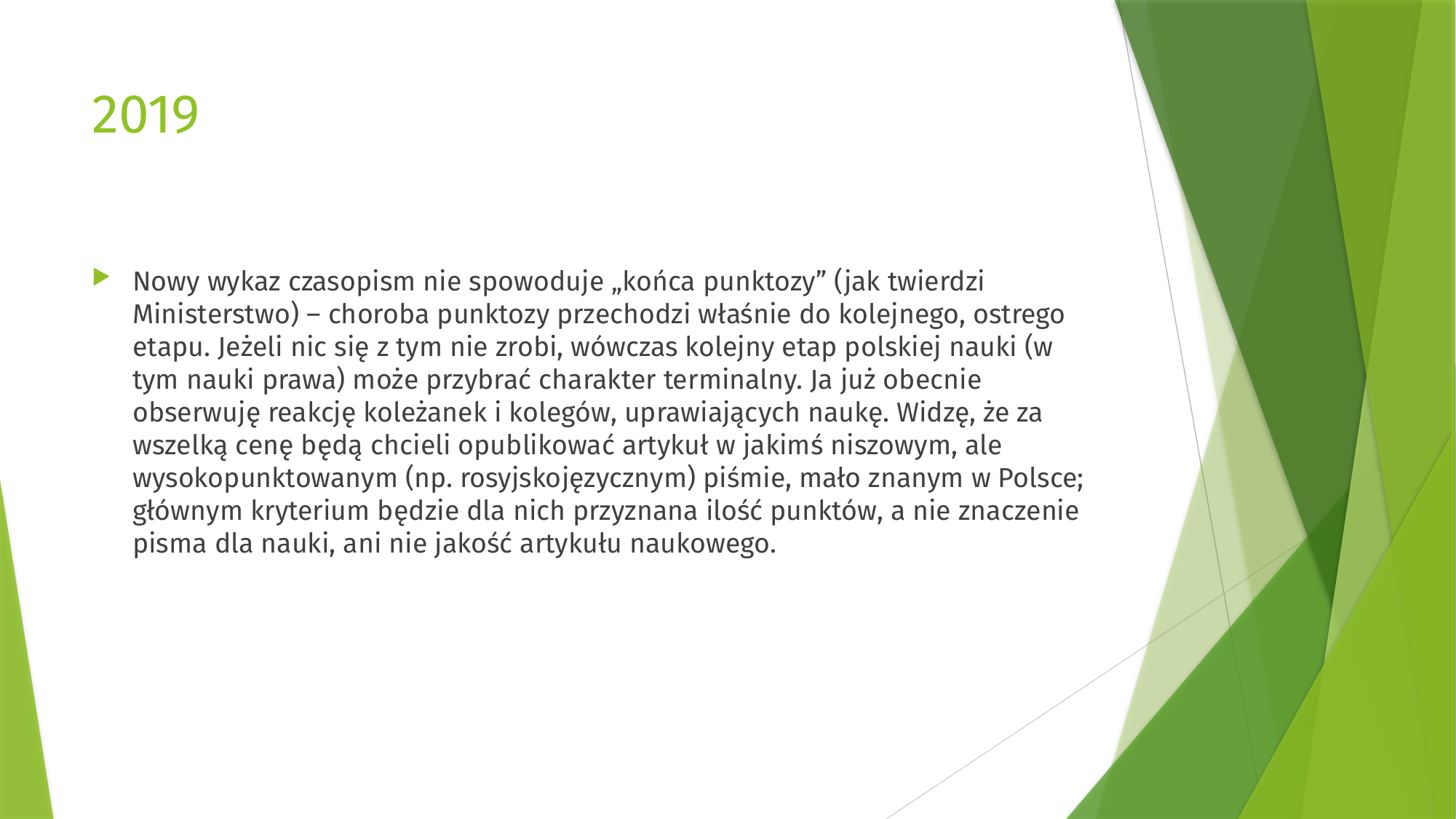

# 2019
Nowy wykaz czasopism nie spowoduje „końca punktozy” (jak twierdzi Ministerstwo) – choroba punktozy przechodzi właśnie do kolejnego, ostrego etapu. Jeżeli nic się z tym nie zrobi, wówczas kolejny etap polskiej nauki (w tym nauki prawa) może przybrać charakter terminalny. Ja już obecnie obserwuję reakcję koleżanek i kolegów, uprawiających naukę. Widzę, że za wszelką cenę będą chcieli opublikować artykuł w jakimś niszowym, ale wysokopunktowanym (np. rosyjskojęzycznym) piśmie, mało znanym w Polsce; głównym kryterium będzie dla nich przyznana ilość punktów, a nie znaczenie pisma dla nauki, ani nie jakość artykułu naukowego.